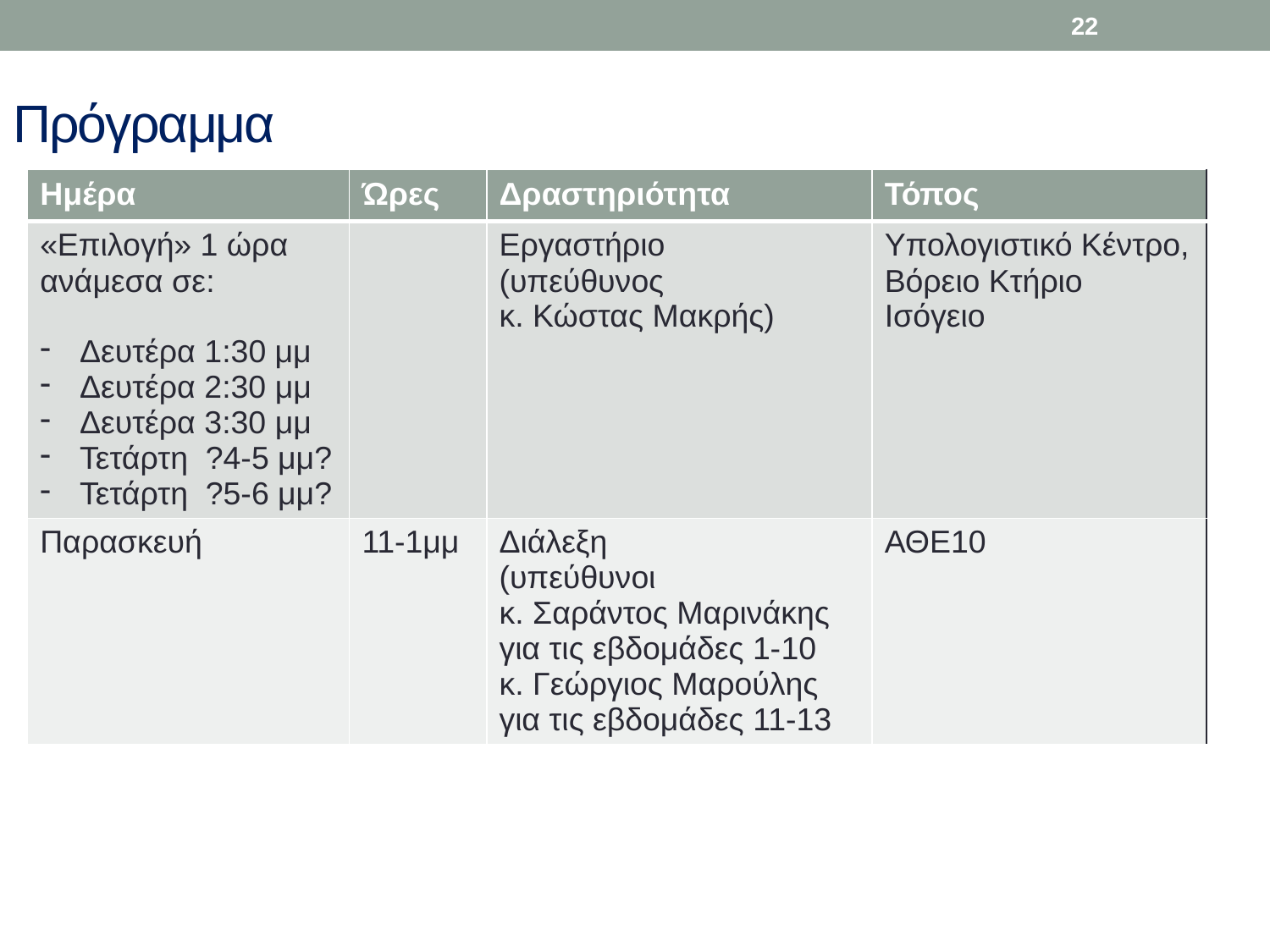

22
# Πρόγραμμα
| Hμέρα | Ώρες | Δραστηριότητα | Τόπος |
| --- | --- | --- | --- |
| «Επιλογή» 1 ώρα ανάμεσα σε: Δευτέρα 1:30 μμ Δευτέρα 2:30 μμ Δευτέρα 3:30 μμ Τετάρτη ?4-5 μμ? Τετάρτη ?5-6 μμ? |  | Εργαστήριο (υπεύθυνος κ. Κώστας Μακρής) | Υπολογιστικό Κέντρο, Βόρειο Κτήριο Ισόγειο |
| Παρασκευή | 11-1μμ | Διάλεξη (υπεύθυνοι κ. Σαράντος Μαρινάκης για τις εβδομάδες 1-10 κ. Γεώργιος Μαρούλης για τις εβδομάδες 11-13 | ΑΘΕ10 |